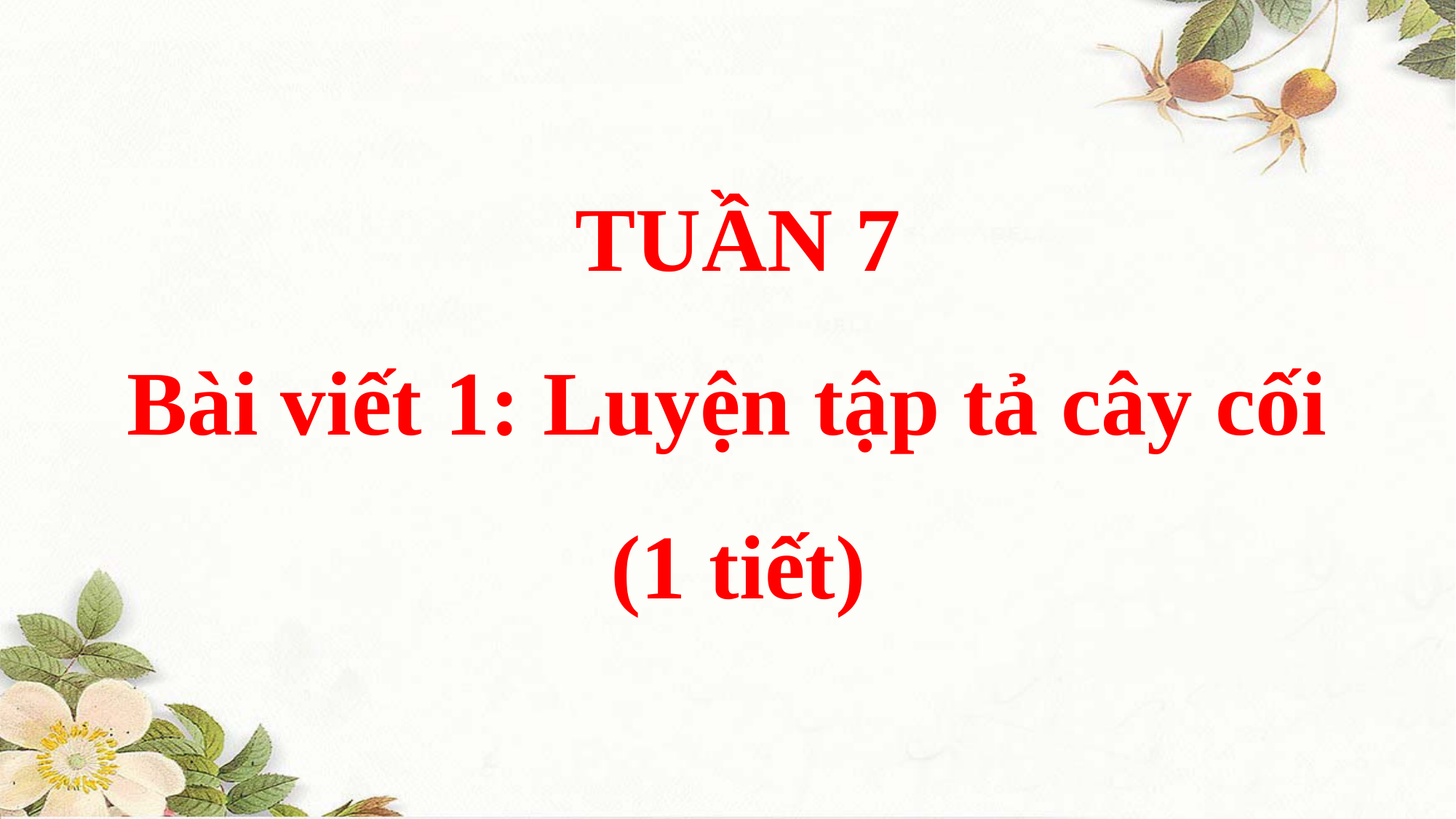

TUẦN 7
Bài viết 1: Luyện tập tả cây cối
(1 tiết)